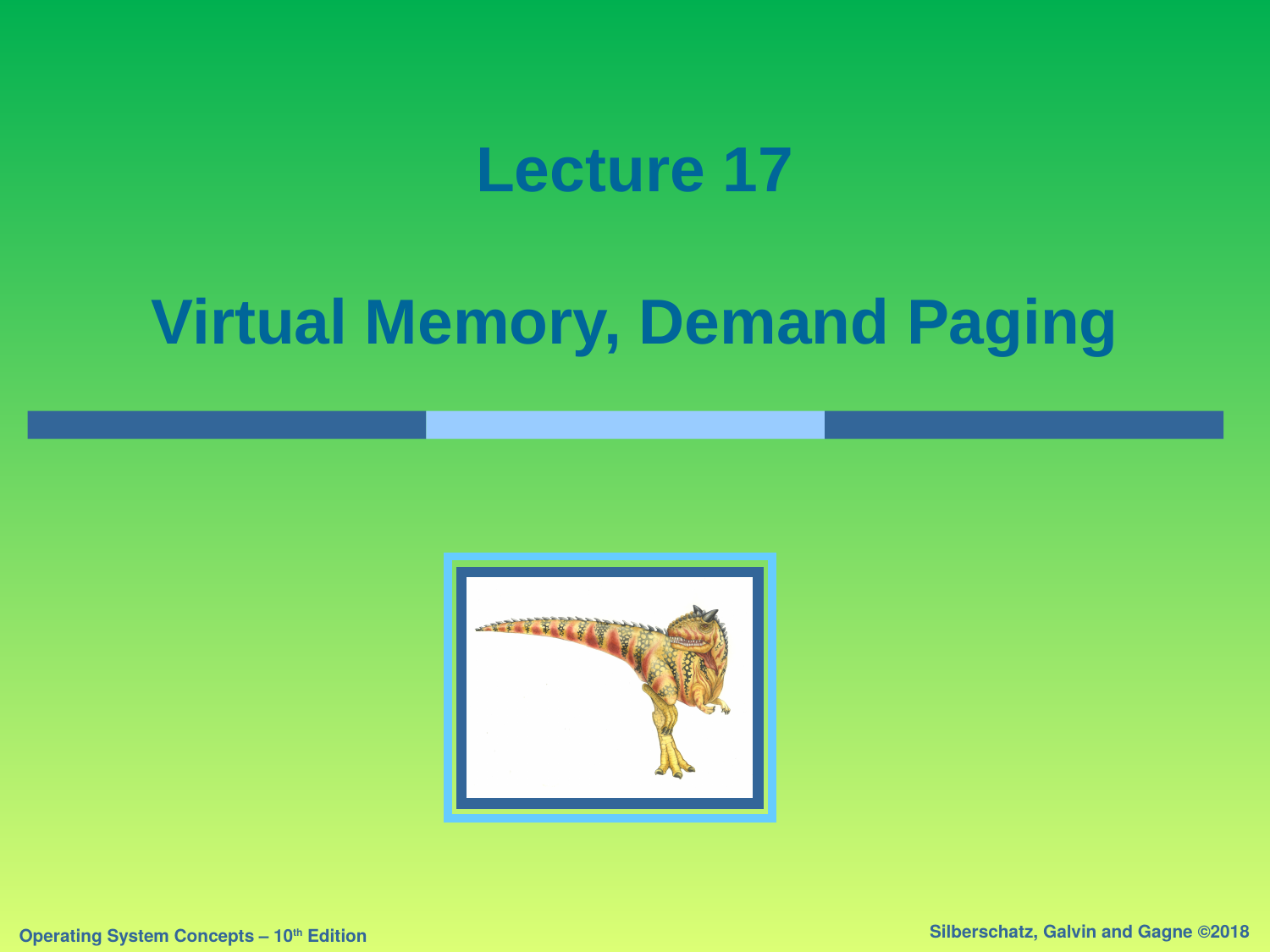

# Lecture 17 Virtual Memory, Demand Paging